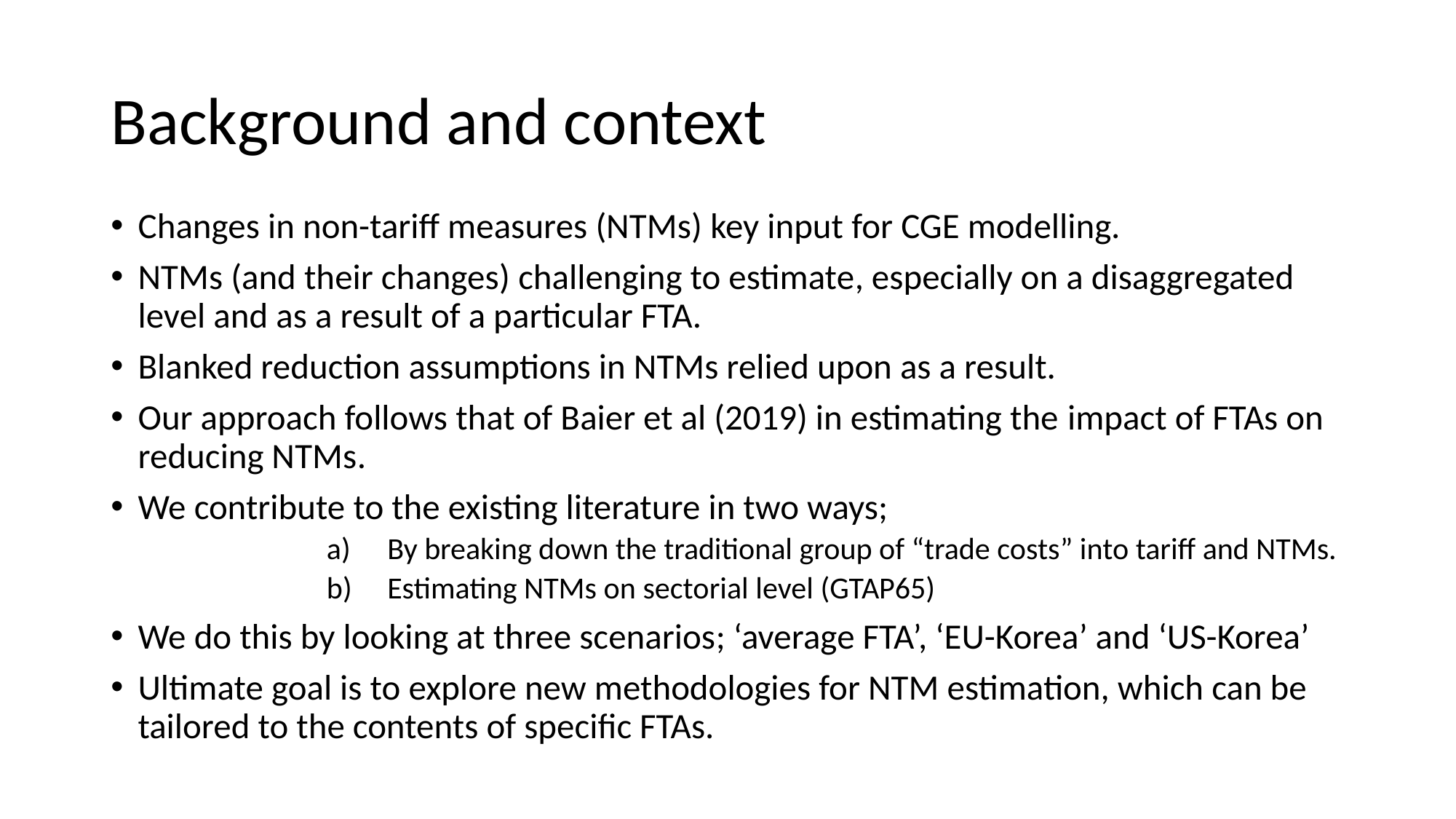

# Background and context
Changes in non-tariff measures (NTMs) key input for CGE modelling.
NTMs (and their changes) challenging to estimate, especially on a disaggregated level and as a result of a particular FTA.
Blanked reduction assumptions in NTMs relied upon as a result.
Our approach follows that of Baier et al (2019) in estimating the impact of FTAs on reducing NTMs.
We contribute to the existing literature in two ways;
By breaking down the traditional group of “trade costs” into tariff and NTMs.
Estimating NTMs on sectorial level (GTAP65)
We do this by looking at three scenarios; ‘average FTA’, ‘EU-Korea’ and ‘US-Korea’
Ultimate goal is to explore new methodologies for NTM estimation, which can be tailored to the contents of specific FTAs.